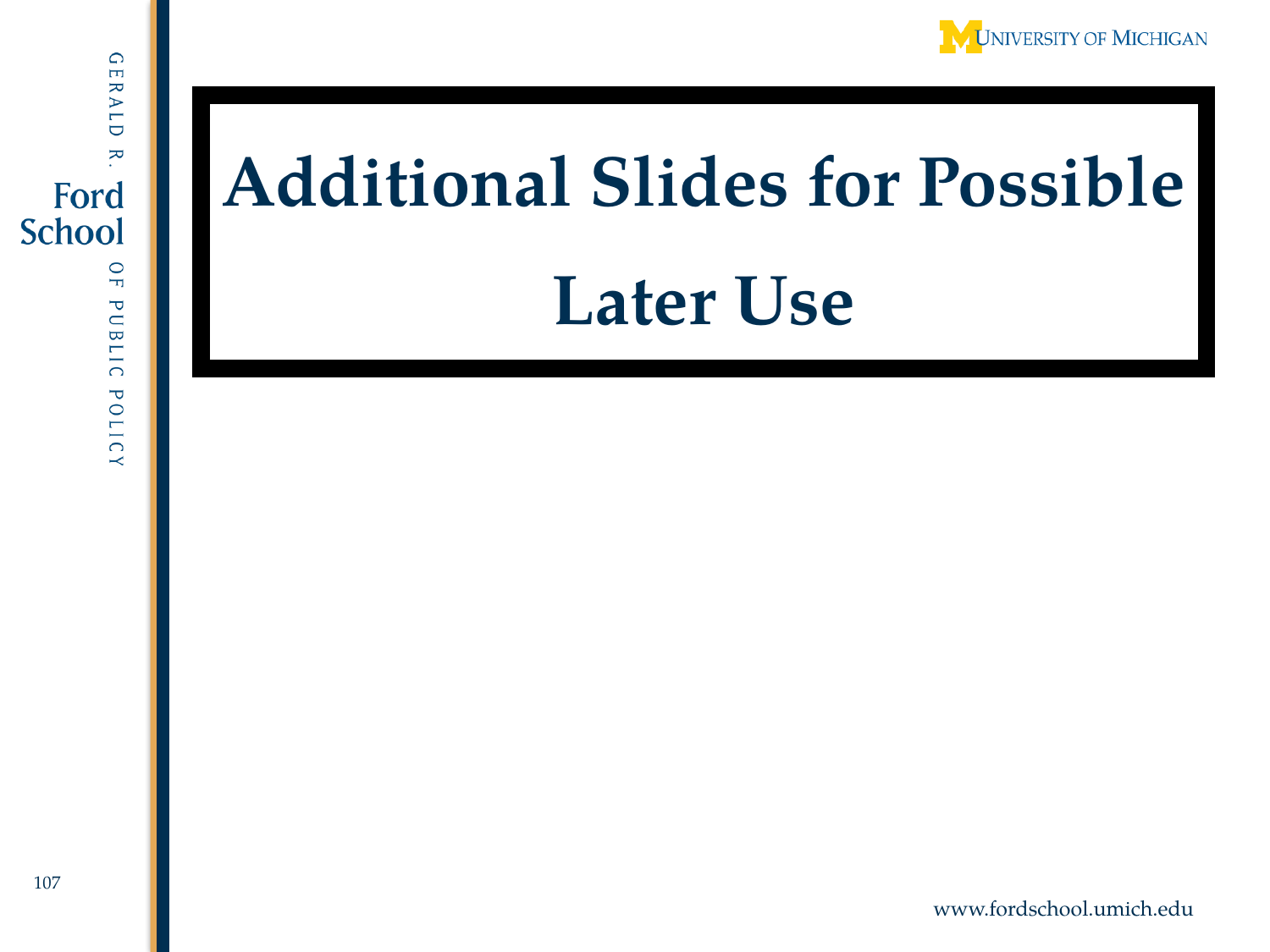

# Additional Slides for Possible Later Use
107